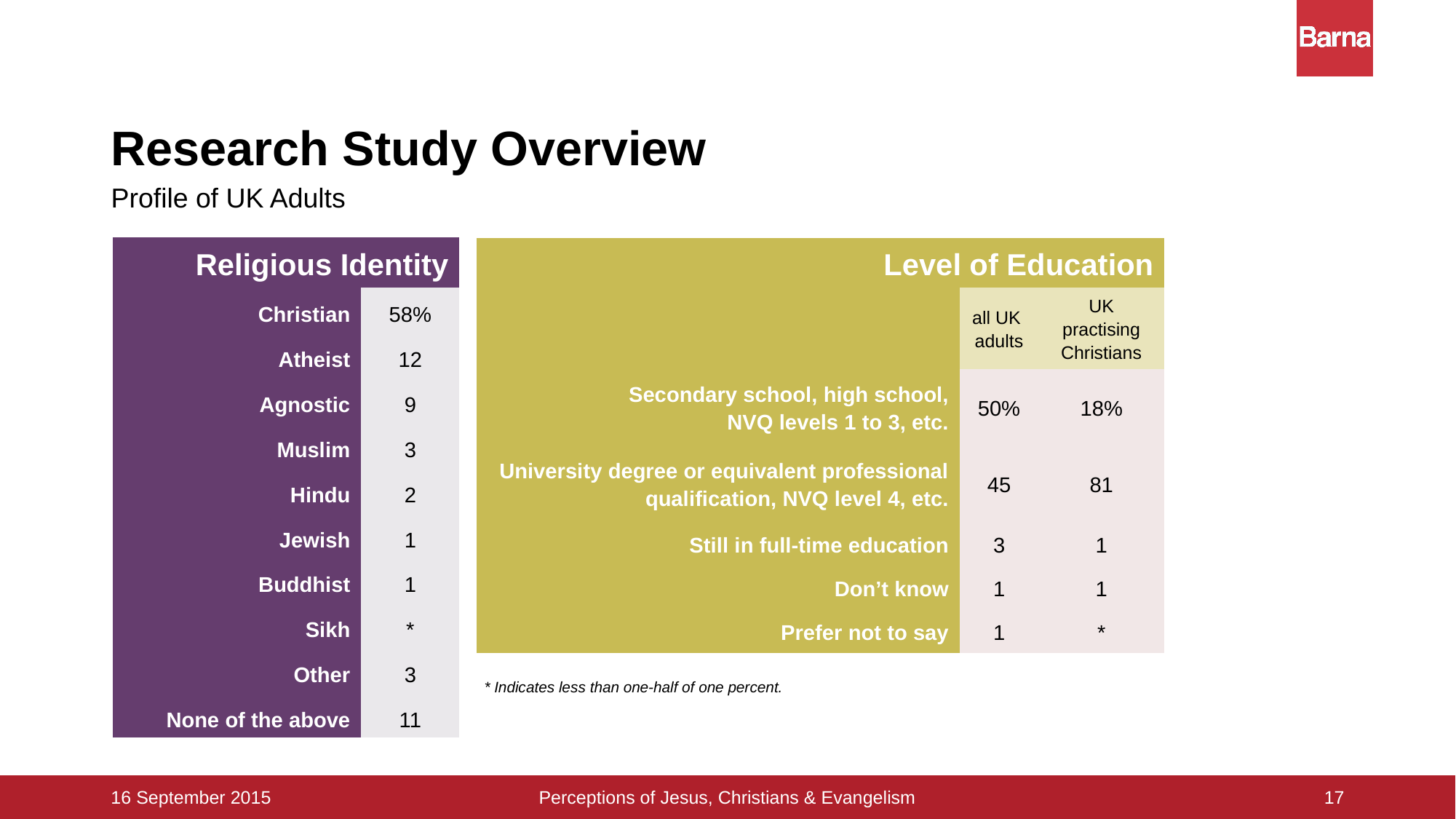

# Research Study Overview
Profile of UK Adults
| Religious Identity |  |
| --- | --- |
| Christian | 58% |
| Atheist | 12 |
| Agnostic | 9 |
| Muslim | 3 |
| Hindu | 2 |
| Jewish | 1 |
| Buddhist | 1 |
| Sikh | \* |
| Other | 3 |
| None of the above | 11 |
| Level of Education |  |  |
| --- | --- | --- |
|  | all UK adults | UK practising Christians |
| Secondary school, high school, NVQ levels 1 to 3, etc. | 50% | 18% |
| University degree or equivalent professional qualification, NVQ level 4, etc. | 45 | 81 |
| Still in full-time education | 3 | 1 |
| Don’t know | 1 | 1 |
| Prefer not to say | 1 | \* |
* Indicates less than one-half of one percent.
17
Perceptions of Jesus, Christians & Evangelism
16 September 2015